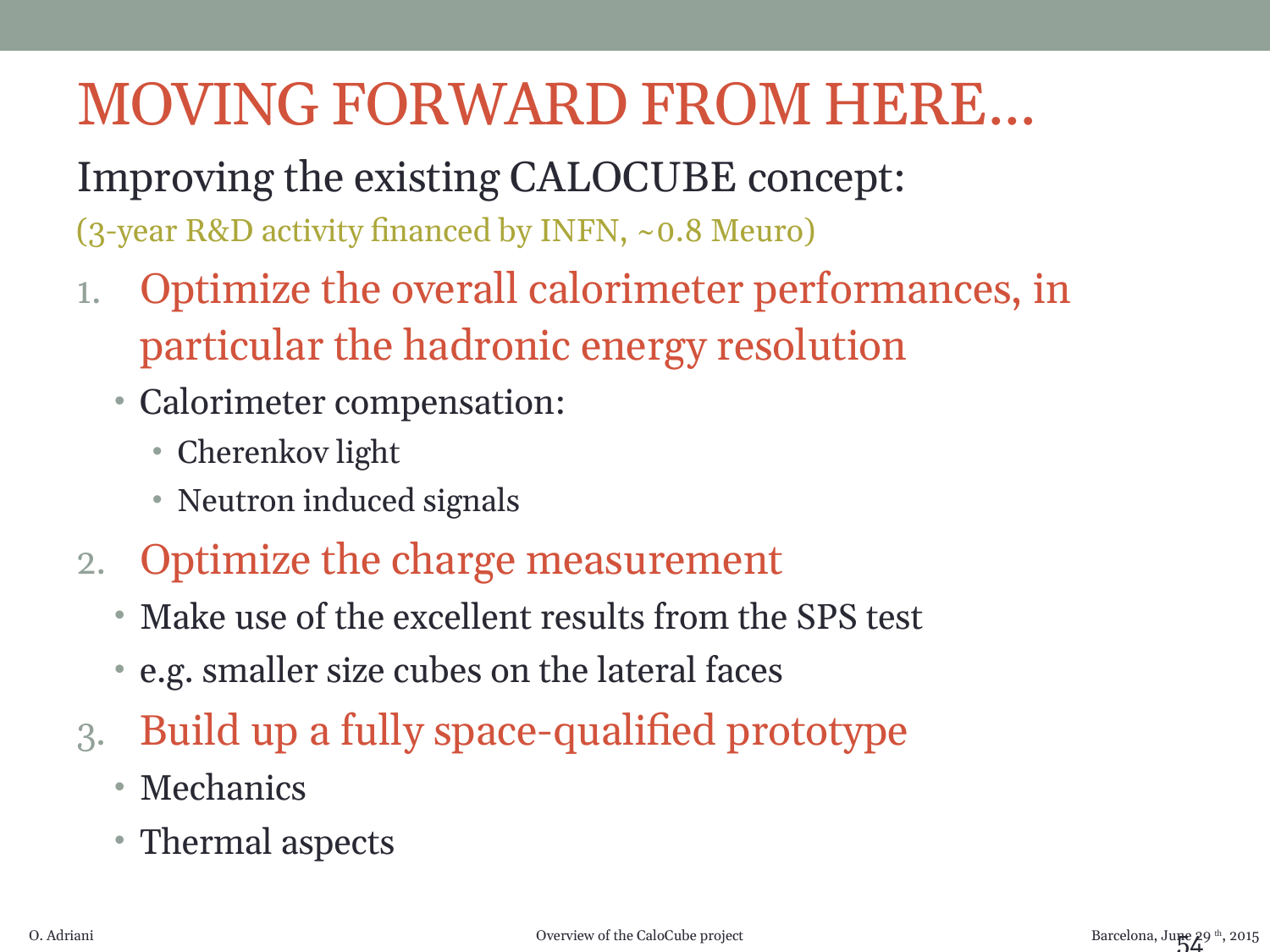

# MOVING FORWARD FROM HERE…
Improving the existing CALOCUBE concept:
(3-year R&D activity financed by INFN, ~0.8 Meuro)
Optimize the overall calorimeter performances, in particular the hadronic energy resolution
Calorimeter compensation:
Cherenkov light
Neutron induced signals
Optimize the charge measurement
Make use of the excellent results from the SPS test
e.g. smaller size cubes on the lateral faces
Build up a fully space-qualified prototype
Mechanics
Thermal aspects
54